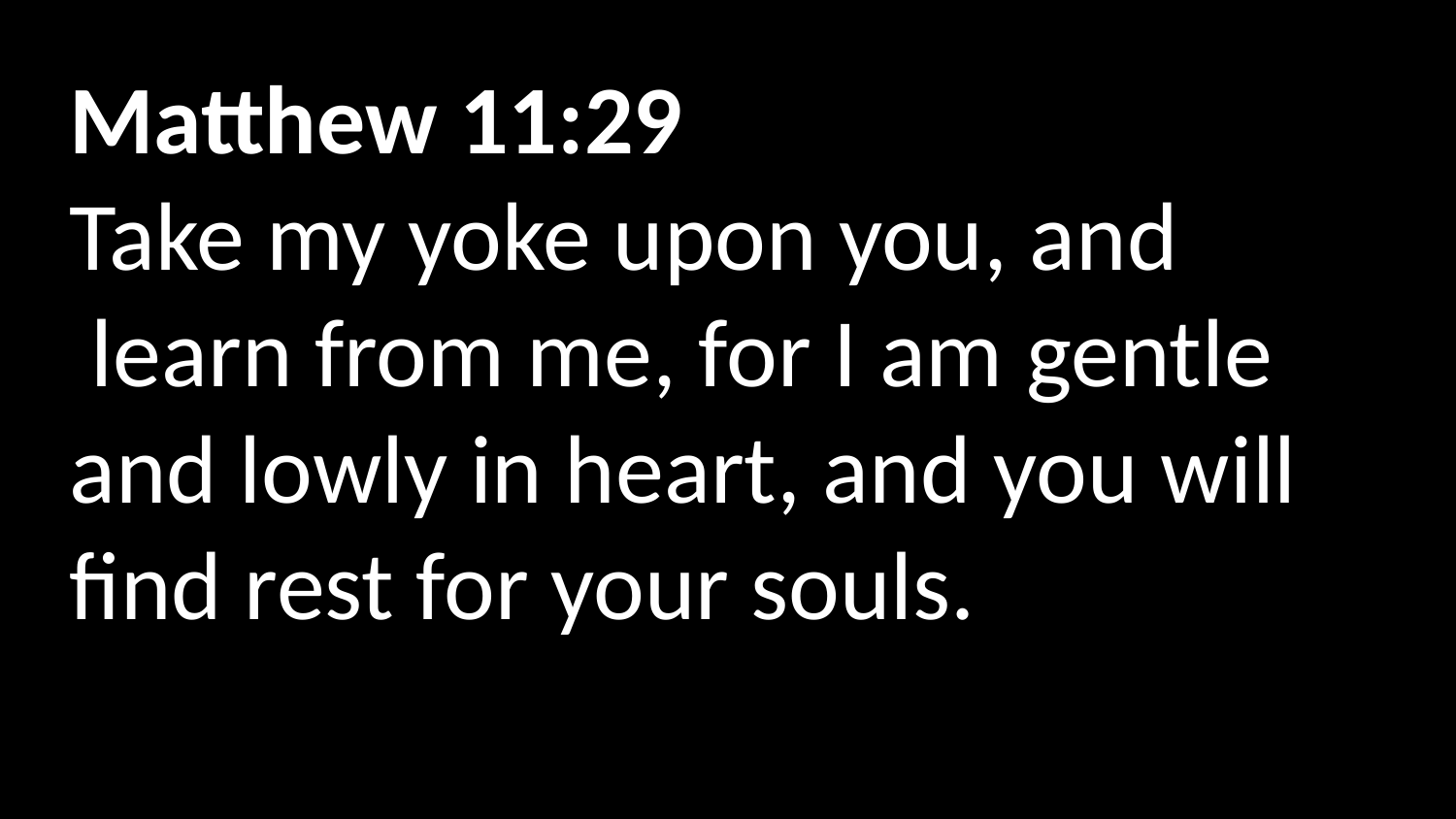

Matthew 11:29
Take my yoke upon you, and  learn from me, for I am gentle and lowly in heart, and you will find rest for your souls.